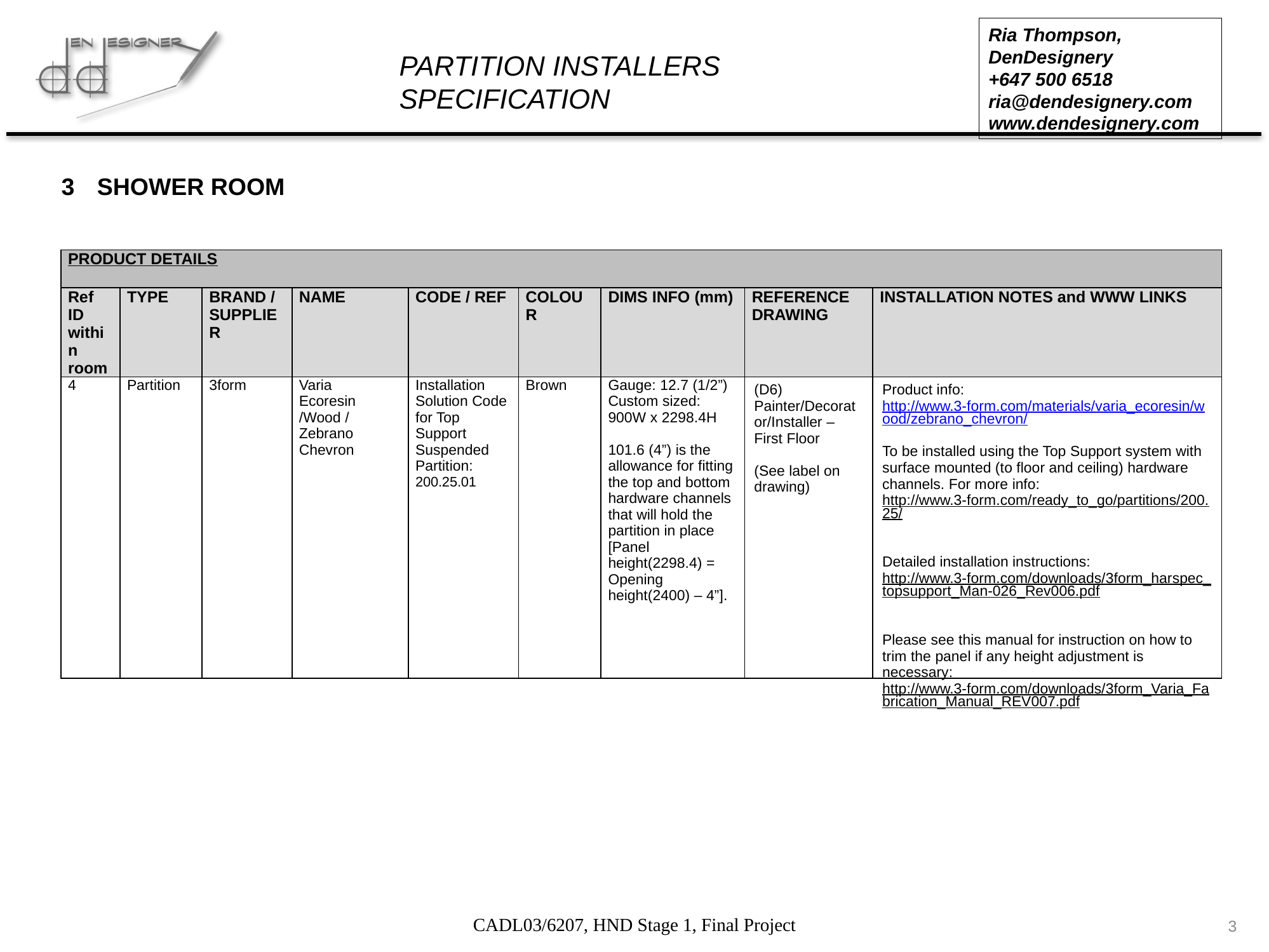

SHOWER ROOM
| PRODUCT DETAILS |  |  |  |  |  |  |  |  |
| --- | --- | --- | --- | --- | --- | --- | --- | --- |
| Ref ID within room | TYPE | BRAND / SUPPLIER | NAME | CODE / REF | COLOUR | DIMS INFO (mm) | REFERENCE DRAWING | INSTALLATION NOTES and WWW LINKS |
| 4 | Partition | 3form | Varia Ecoresin /Wood / Zebrano Chevron | Installation Solution Code for Top Support Suspended Partition: 200.25.01 | Brown | Gauge: 12.7 (1/2”) Custom sized: 900W x 2298.4H 101.6 (4”) is the allowance for fitting the top and bottom hardware channels that will hold the partition in place [Panel height(2298.4) = Opening height(2400) – 4”]. | (D6) Painter/Decorator/Installer – First Floor (See label on drawing) | Product info: http://www.3-form.com/materials/varia\_ecoresin/wood/zebrano\_chevron/ To be installed using the Top Support system with surface mounted (to floor and ceiling) hardware channels. For more info: http://www.3-form.com/ready\_to\_go/partitions/200.25/ Detailed installation instructions: http://www.3-form.com/downloads/3form\_harspec\_topsupport\_Man-026\_Rev006.pdf Please see this manual for instruction on how to trim the panel if any height adjustment is necessary: http://www.3-form.com/downloads/3form\_Varia\_Fabrication\_Manual\_REV007.pdf |
CADL03/6207, HND Stage 1, Final Project
3